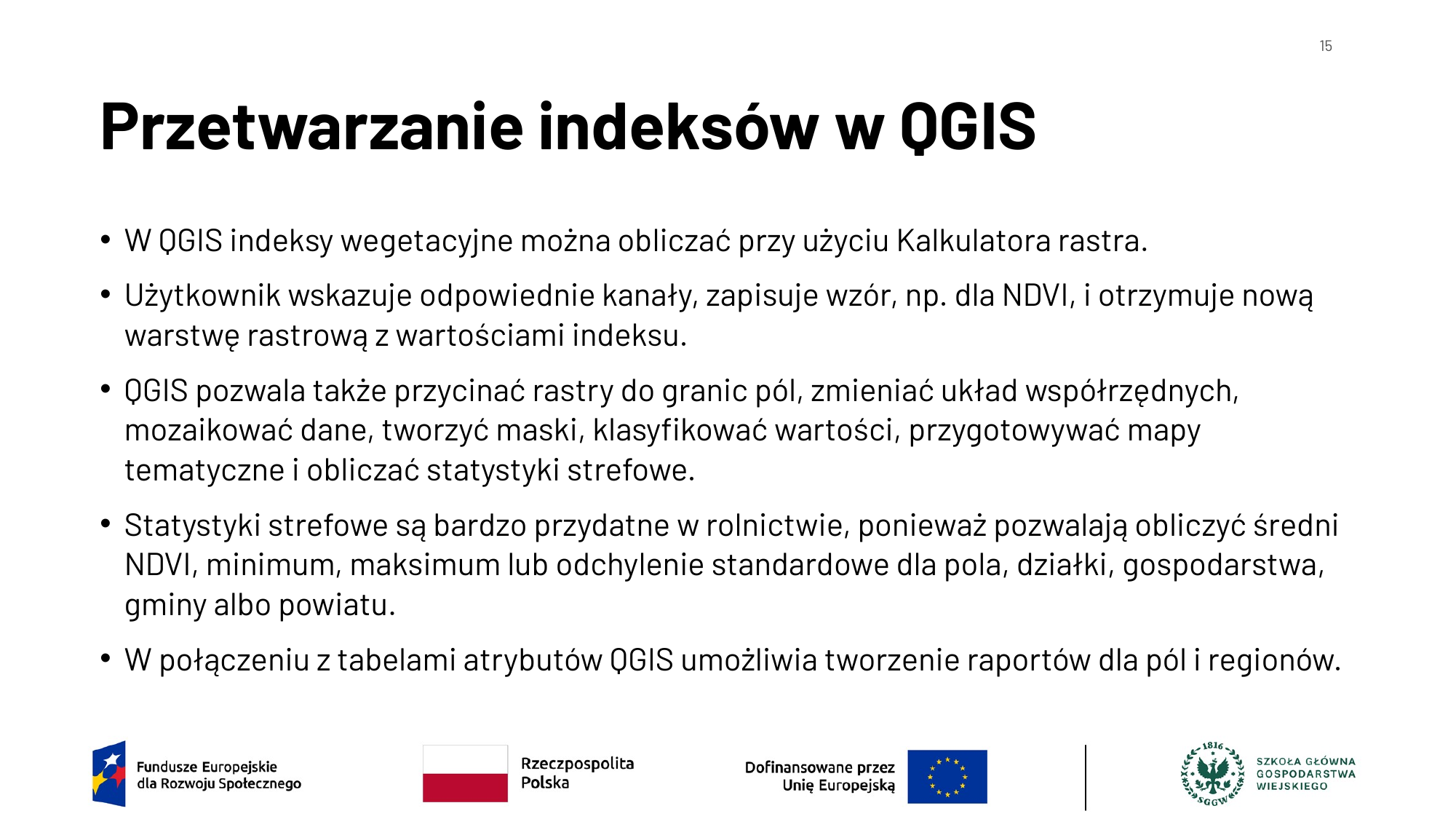

15
# Przetwarzanie indeksów w QGIS
W QGIS indeksy wegetacyjne można obliczać przy użyciu Kalkulatora rastra.
Użytkownik wskazuje odpowiednie kanały, zapisuje wzór, np. dla NDVI, i otrzymuje nową warstwę rastrową z wartościami indeksu.
QGIS pozwala także przycinać rastry do granic pól, zmieniać układ współrzędnych, mozaikować dane, tworzyć maski, klasyfikować wartości, przygotowywać mapy tematyczne i obliczać statystyki strefowe.
Statystyki strefowe są bardzo przydatne w rolnictwie, ponieważ pozwalają obliczyć średni NDVI, minimum, maksimum lub odchylenie standardowe dla pola, działki, gospodarstwa, gminy albo powiatu.
W połączeniu z tabelami atrybutów QGIS umożliwia tworzenie raportów dla pól i regionów.